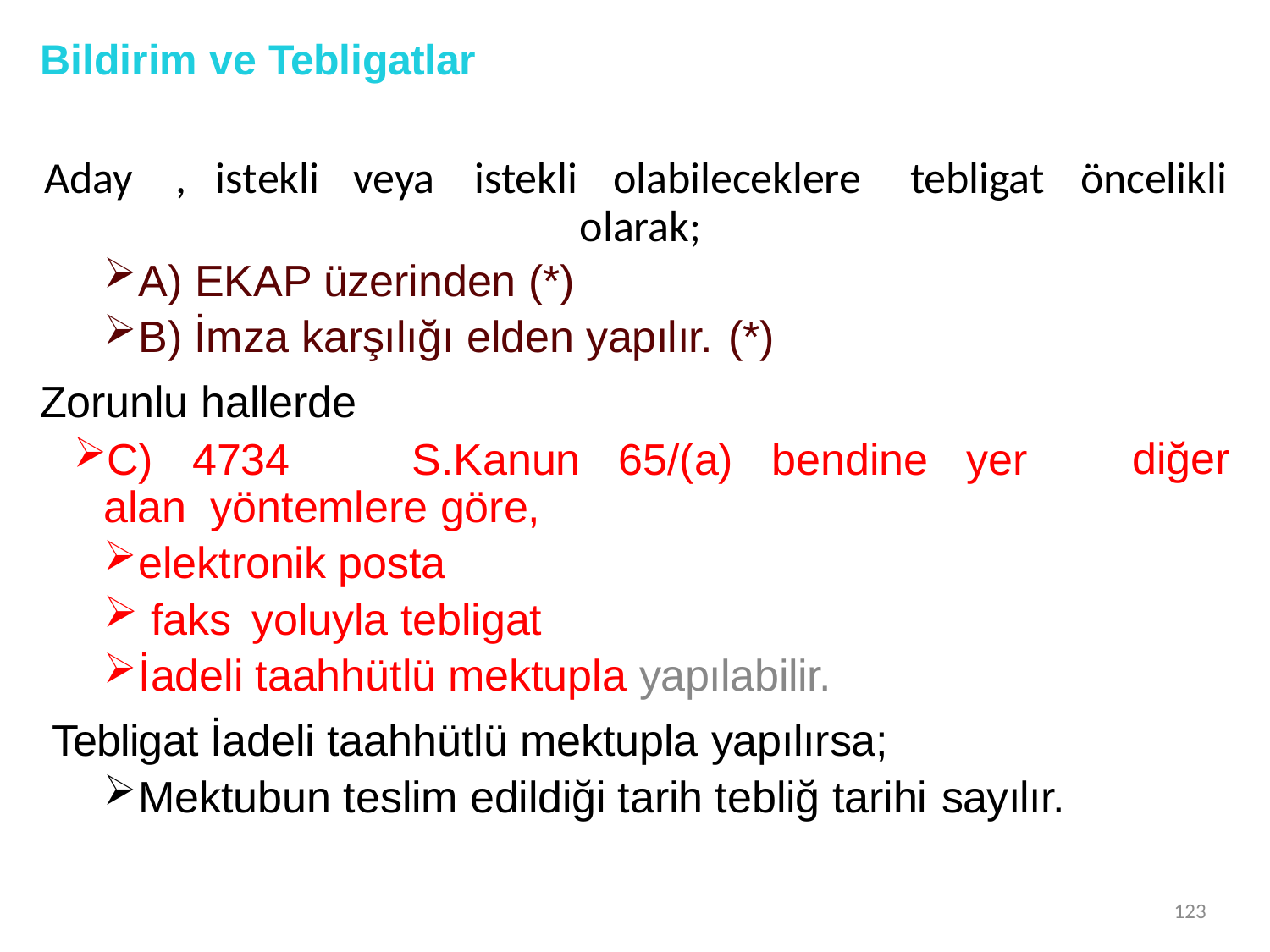

Bildirim ve Tebligatlar
# Aday	,	istekli	veya	istekli	olabileceklere	tebligat	öncelikli  olarak;
A) EKAP üzerinden (*)
B) İmza karşılığı elden yapılır. (*)
Zorunlu hallerde
C)	4734	S.Kanun	65/(a)	bendine	yer	alan  yöntemlere göre,
elektronik posta
faks	yoluyla tebligat
İadeli taahhütlü mektupla yapılabilir.
Tebligat İadeli taahhütlü mektupla yapılırsa;
Mektubun teslim edildiği tarih tebliğ tarihi sayılır.
diğer
123